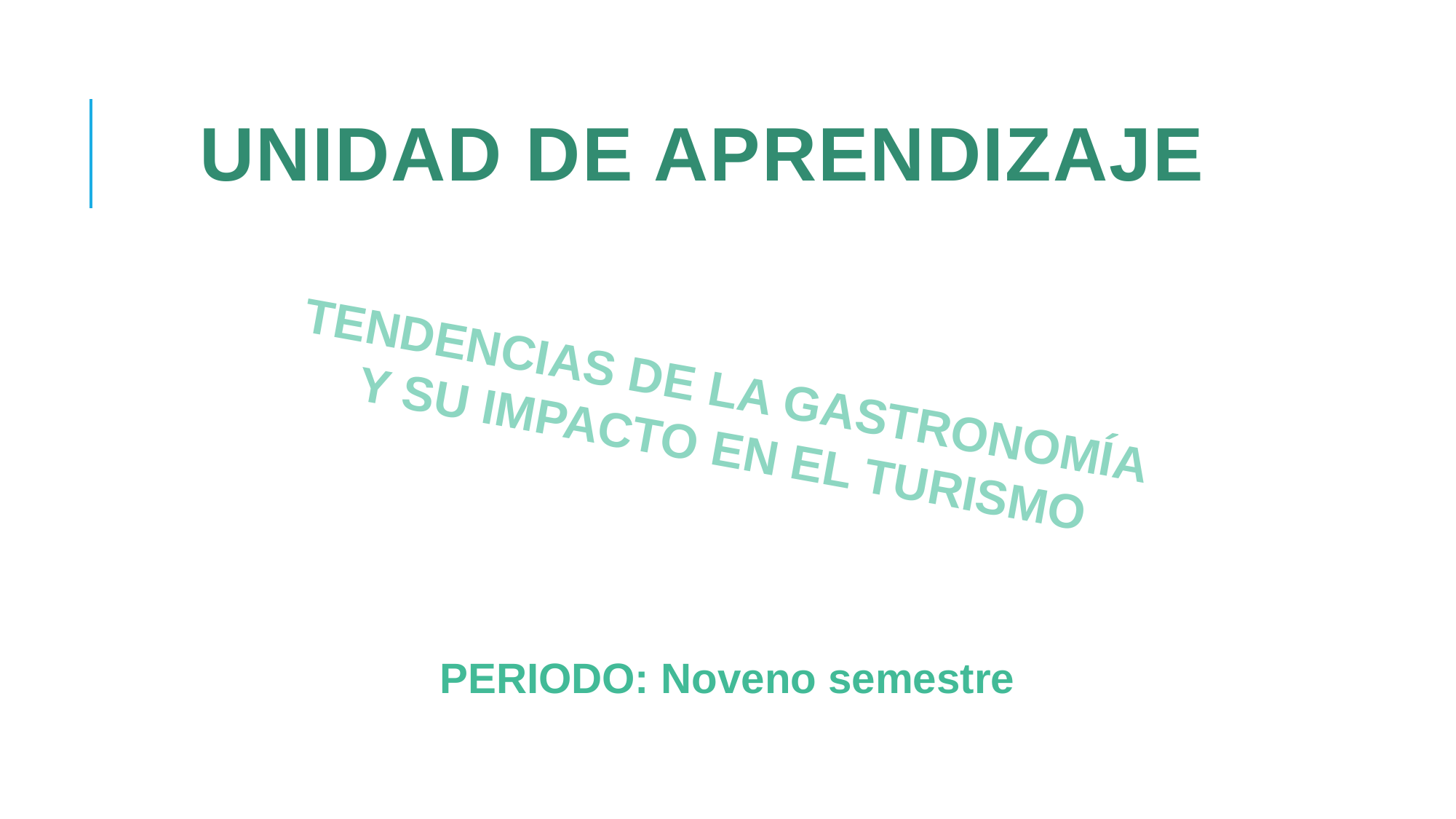

# UNIDad de aprendizaje
TENDENCIAS DE LA GASTRONOMÍA
Y SU IMPACTO EN EL TURISMO
PERIODO: Noveno semestre